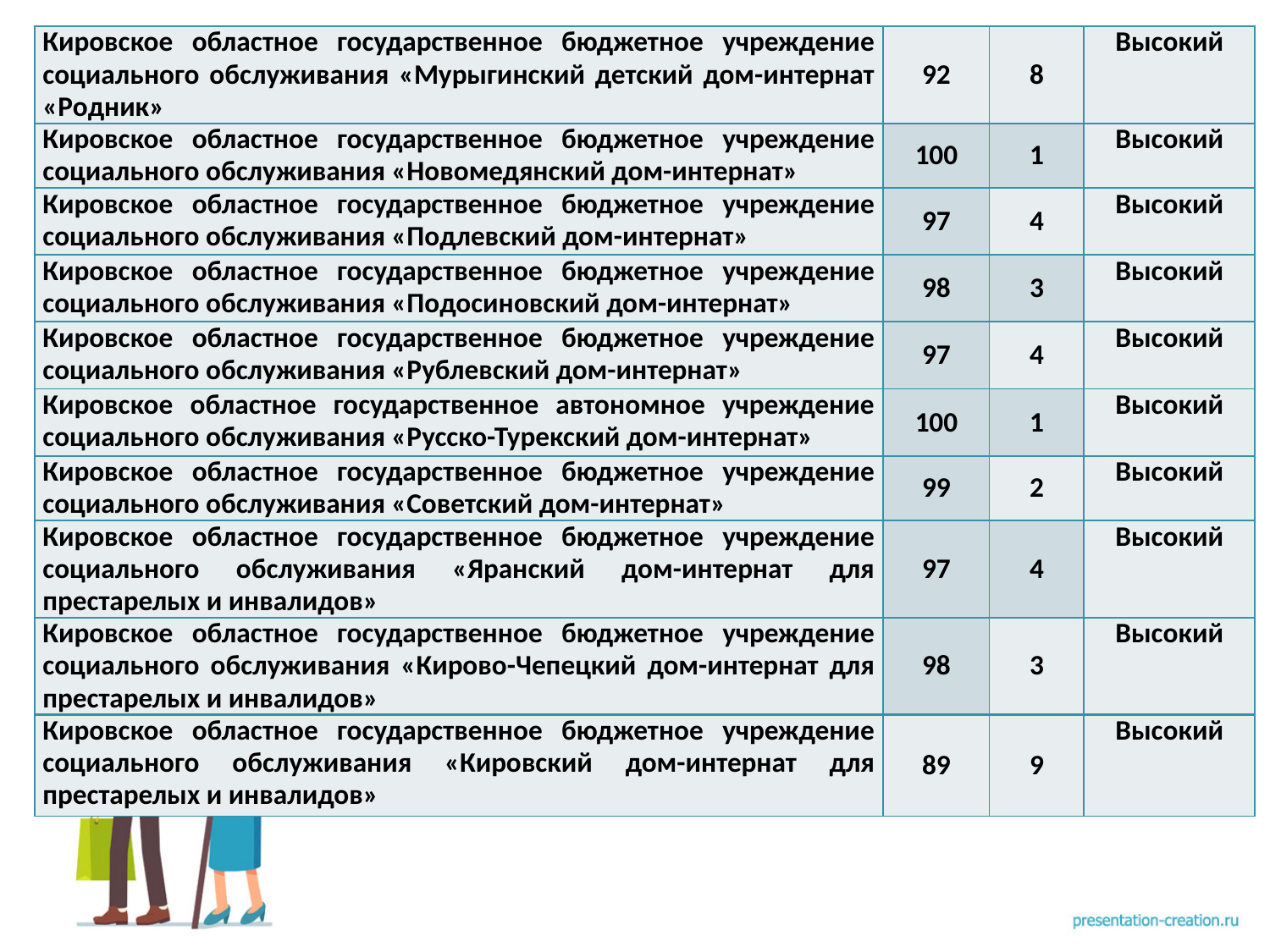

| Кировское областное государственное бюджетное учреждение социального обслуживания «Мурыгинский детский дом-интернат «Родник» | 92 | 8 | Высокий |
| --- | --- | --- | --- |
| Кировское областное государственное бюджетное учреждение социального обслуживания «Новомедянский дом-интернат» | 100 | 1 | Высокий |
| Кировское областное государственное бюджетное учреждение социального обслуживания «Подлевский дом-интернат» | 97 | 4 | Высокий |
| Кировское областное государственное бюджетное учреждение социального обслуживания «Подосиновский дом-интернат» | 98 | 3 | Высокий |
| Кировское областное государственное бюджетное учреждение социального обслуживания «Рублевский дом-интернат» | 97 | 4 | Высокий |
| Кировское областное государственное автономное учреждение социального обслуживания «Русско-Турекский дом-интернат» | 100 | 1 | Высокий |
| Кировское областное государственное бюджетное учреждение социального обслуживания «Советский дом-интернат» | 99 | 2 | Высокий |
| Кировское областное государственное бюджетное учреждение социального обслуживания «Яранский дом-интернат для престарелых и инвалидов» | 97 | 4 | Высокий |
| Кировское областное государственное бюджетное учреждение социального обслуживания «Кирово-Чепецкий дом-интернат для престарелых и инвалидов» | 98 | 3 | Высокий |
| Кировское областное государственное бюджетное учреждение социального обслуживания «Кировский дом-интернат для престарелых и инвалидов» | 89 | 9 | Высокий |